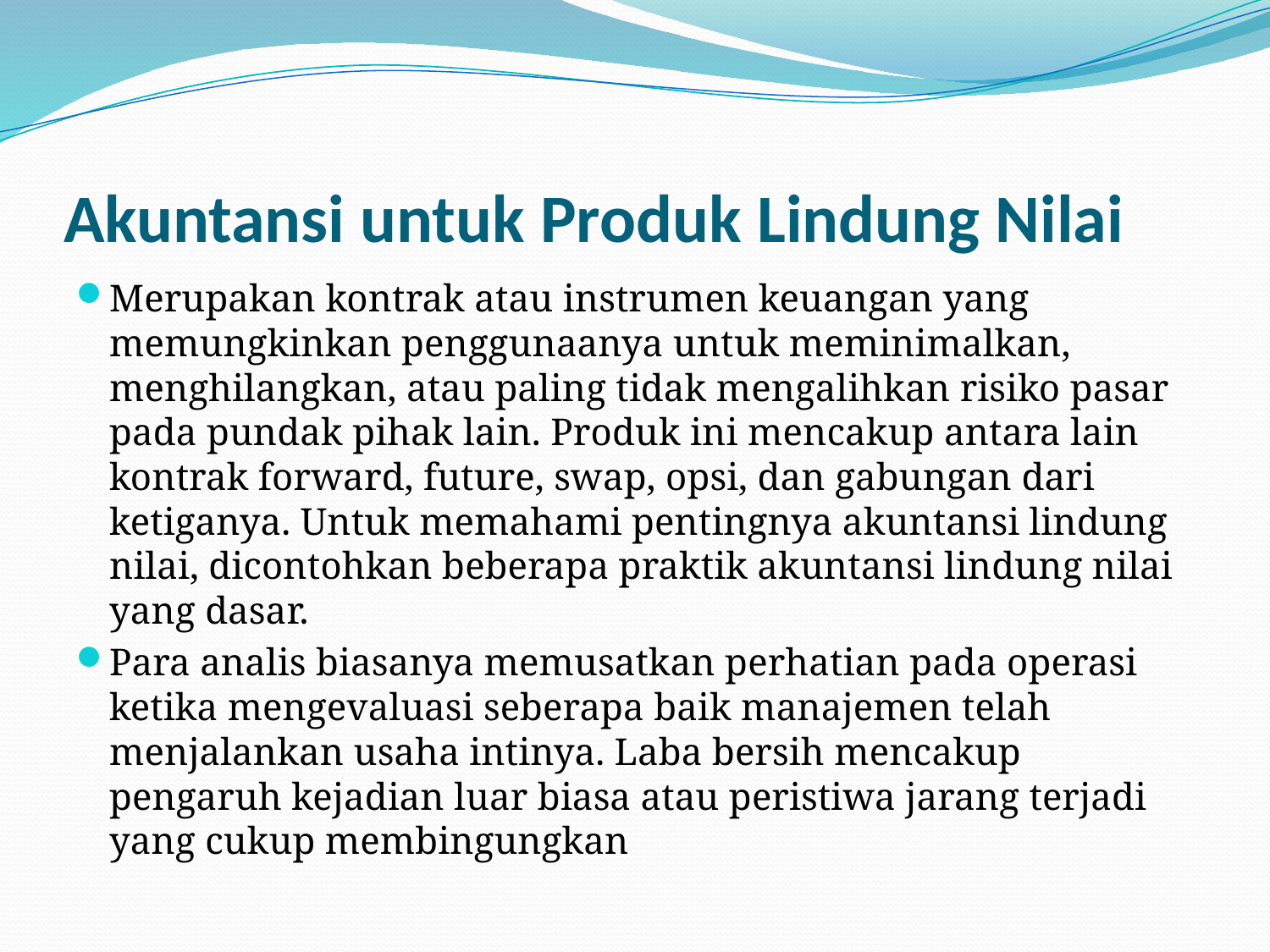

# Akuntansi untuk Produk Lindung Nilai
Merupakan kontrak atau instrumen keuangan yang memungkinkan penggunaanya untuk meminimalkan, menghilangkan, atau paling tidak mengalihkan risiko pasar pada pundak pihak lain. Produk ini mencakup antara lain kontrak forward, future, swap, opsi, dan gabungan dari ketiganya. Untuk memahami pentingnya akuntansi lindung nilai, dicontohkan beberapa praktik akuntansi lindung nilai yang dasar.
Para analis biasanya memusatkan perhatian pada operasi ketika mengevaluasi seberapa baik manajemen telah menjalankan usaha intinya. Laba bersih mencakup pengaruh kejadian luar biasa atau peristiwa jarang terjadi yang cukup membingungkan